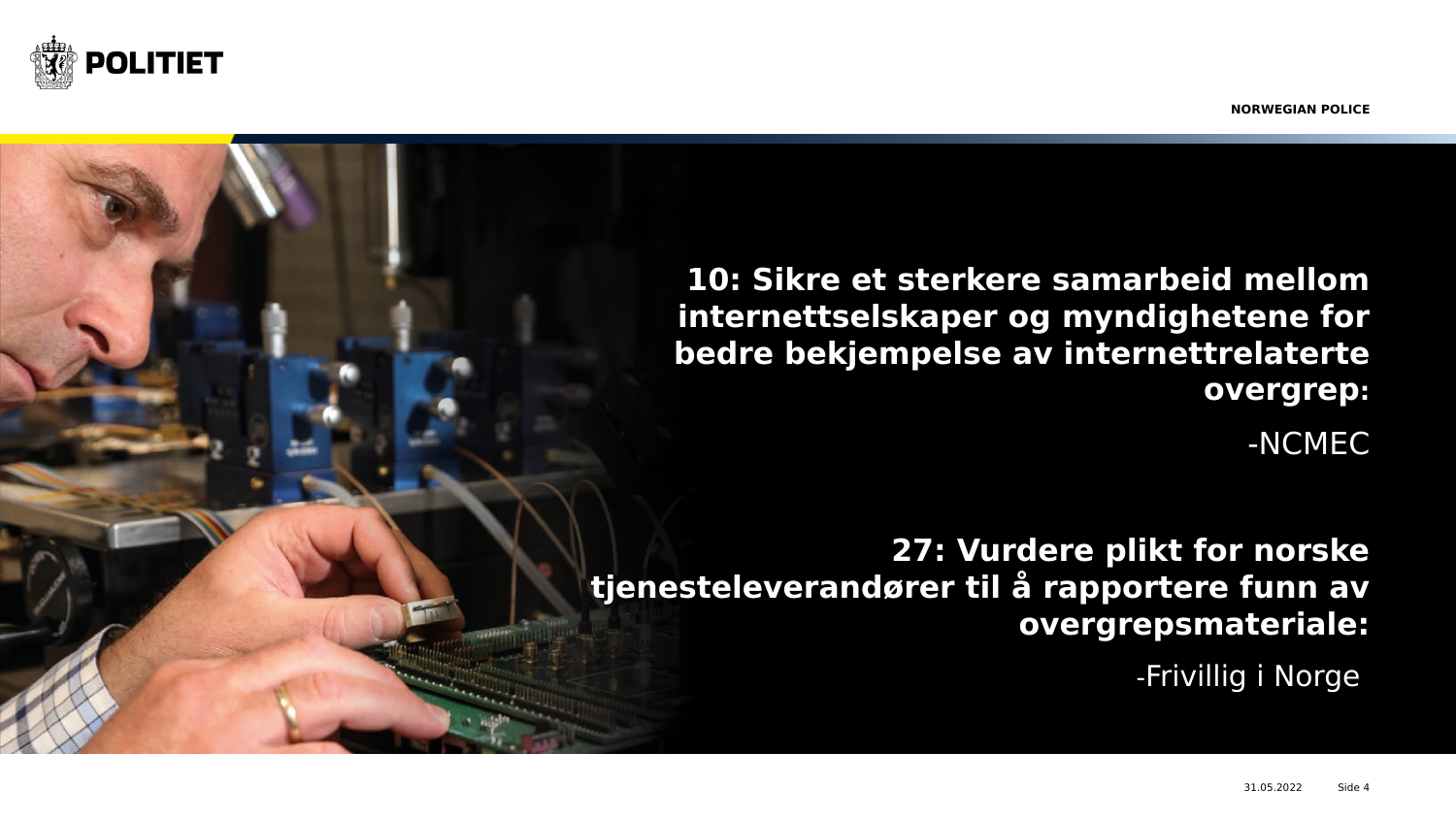

#
10: Sikre et sterkere samarbeid mellom internettselskaper og myndighetene for bedre bekjempelse av internettrelaterte overgrep:
-NCMEC

27: Vurdere plikt for norske tjenesteleverandører til å rapportere funn av overgrepsmateriale:
-Frivillig i Norge
31.05.2022
Side 4